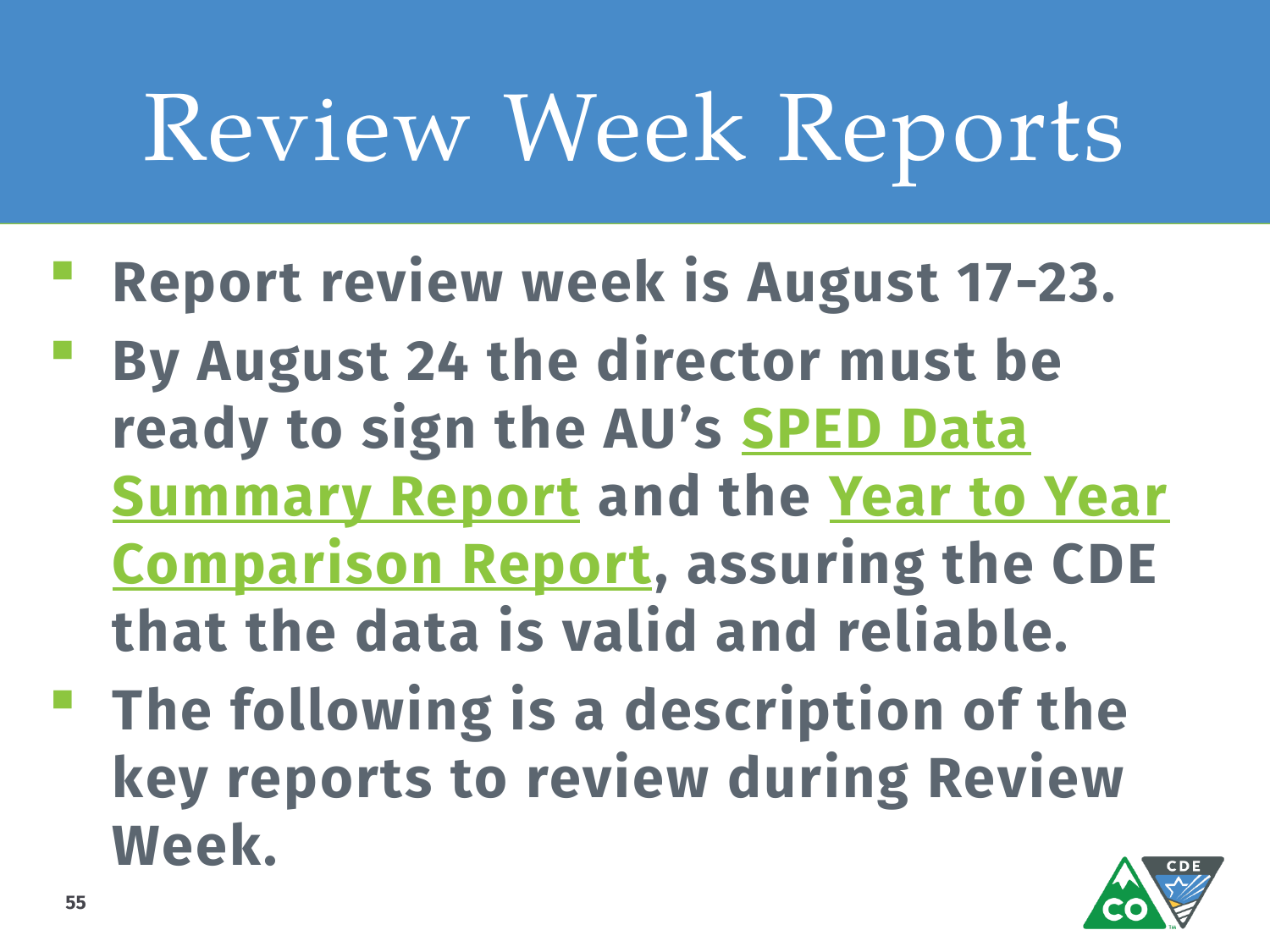

# Review Week Reports
Report review week is August 17-23.
By August 24 the director must be ready to sign the AU’s SPED Data Summary Report and the Year to Year Comparison Report, assuring the CDE that the data is valid and reliable.
The following is a description of the key reports to review during Review Week.
55